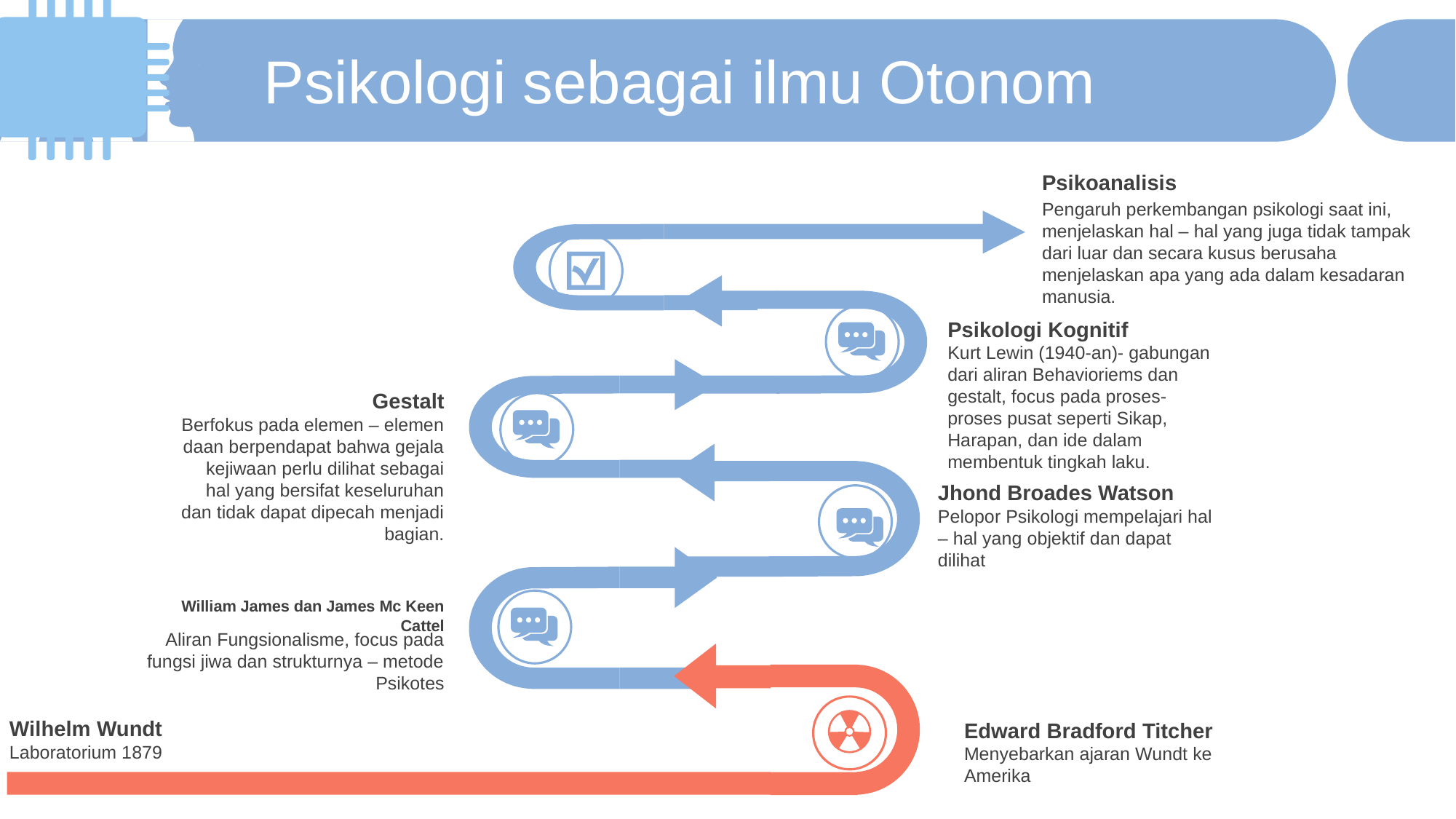

Psikologi sebagai ilmu Otonom
Psikoanalisis
Pengaruh perkembangan psikologi saat ini, menjelaskan hal – hal yang juga tidak tampak dari luar dan secara kusus berusaha menjelaskan apa yang ada dalam kesadaran manusia.

Psikologi Kognitif
Kurt Lewin (1940-an)- gabungan dari aliran Behavioriems dan gestalt, focus pada proses- proses pusat seperti Sikap, Harapan, dan ide dalam membentuk tingkah laku.

Gestalt
Berfokus pada elemen – elemen daan berpendapat bahwa gejala kejiwaan perlu dilihat sebagai hal yang bersifat keseluruhan dan tidak dapat dipecah menjadi bagian.

Jhond Broades Watson
Pelopor Psikologi mempelajari hal – hal yang objektif dan dapat dilihat

William James dan James Mc Keen Cattel
Aliran Fungsionalisme, focus pada fungsi jiwa dan strukturnya – metode Psikotes

Edward Bradford Titcher
Menyebarkan ajaran Wundt ke Amerika
Wilhelm Wundt
Laboratorium 1879